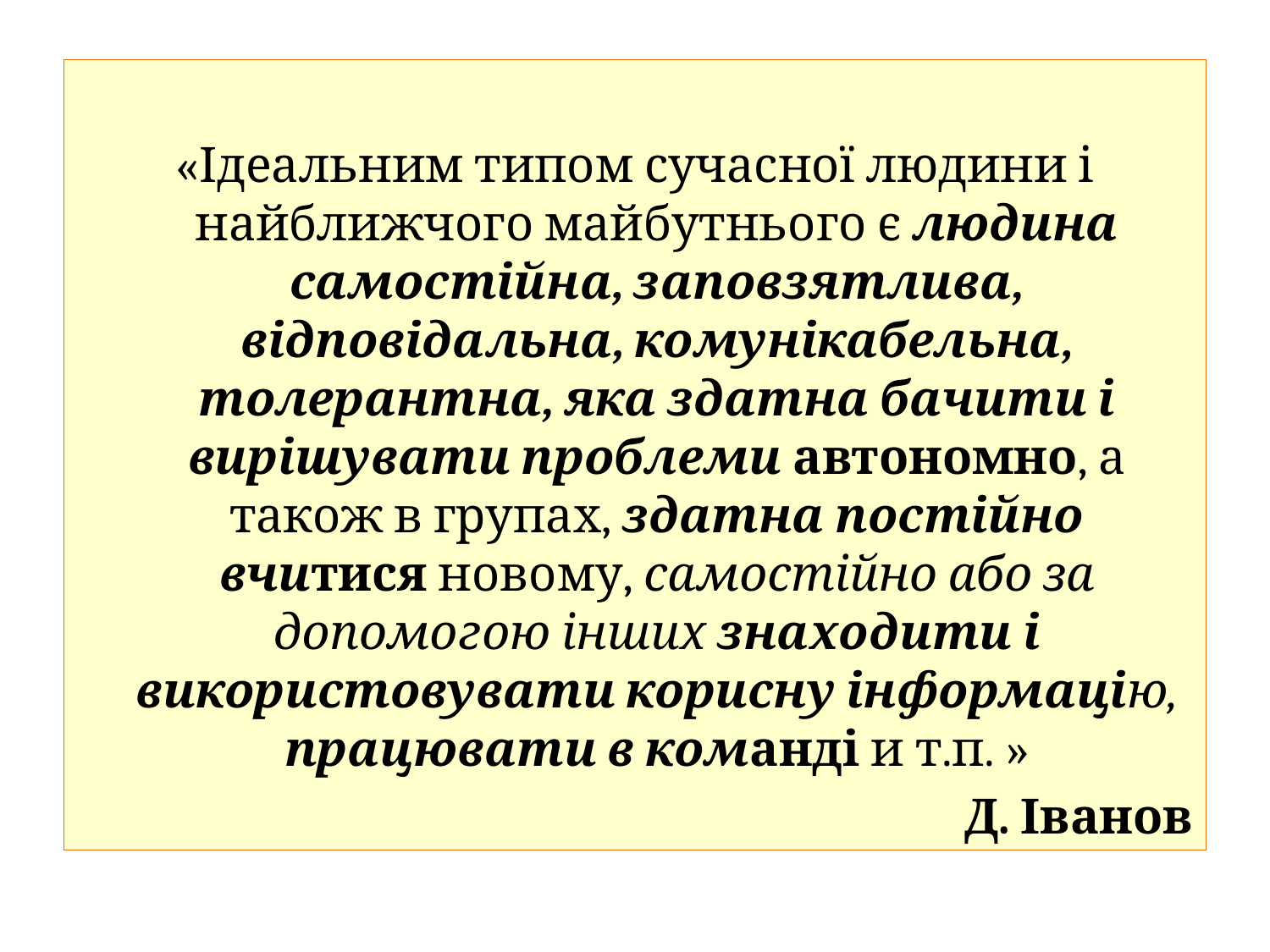

«Ідеальним типом сучасної людини і найближчого майбутнього є людина самостійна, заповзятлива, відповідальна, комунікабельна, толерантна, яка здатна бачити і вирішувати проблеми автономно, а також в групах, здатна постійно вчитися новому, самостійно або за допомогою інших знаходити і використовувати корисну інформацію, працювати в команді и т.п. »
                   Д. Іванов